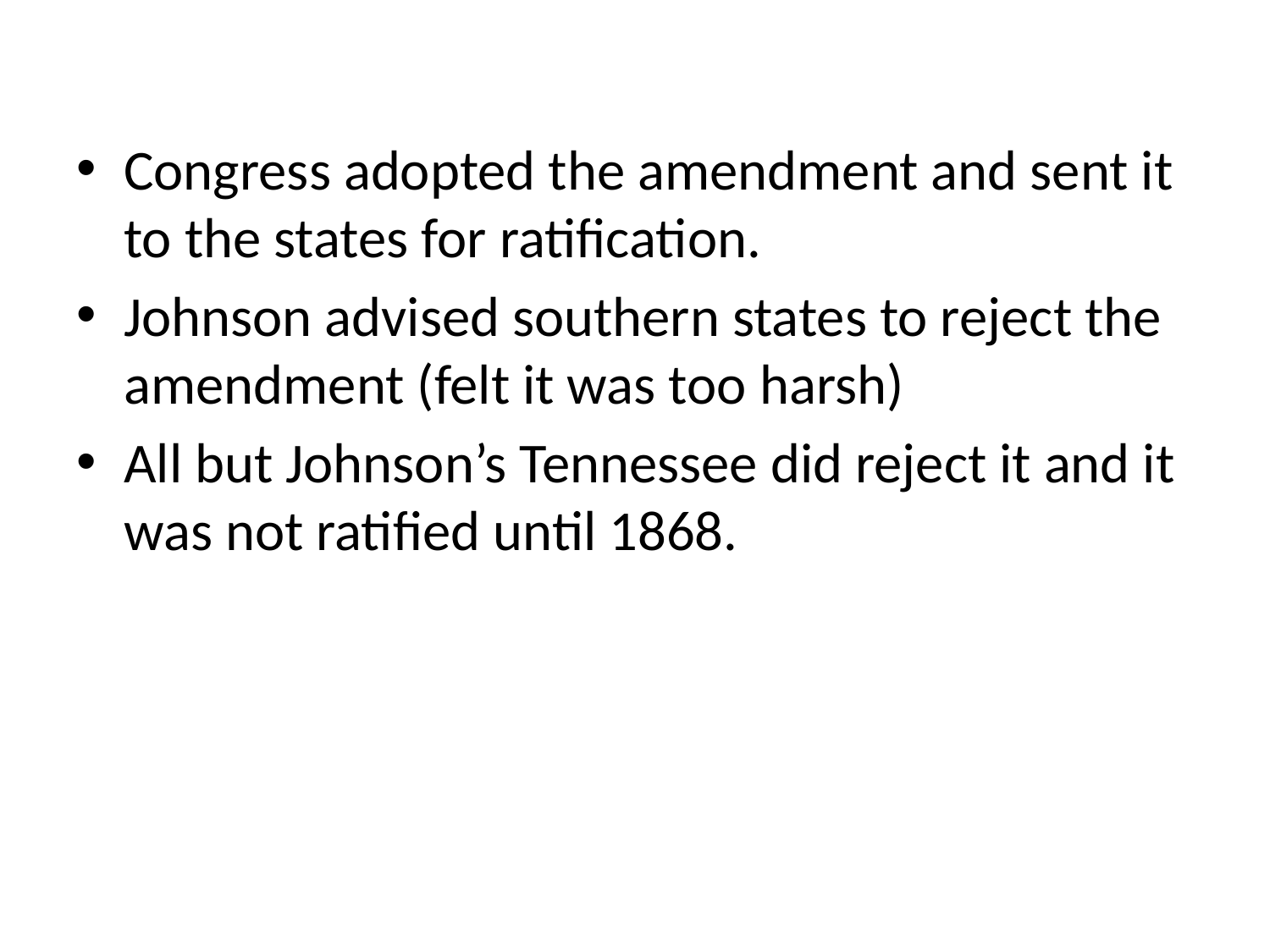

#
Congress adopted the amendment and sent it to the states for ratification.
Johnson advised southern states to reject the amendment (felt it was too harsh)
All but Johnson’s Tennessee did reject it and it was not ratified until 1868.